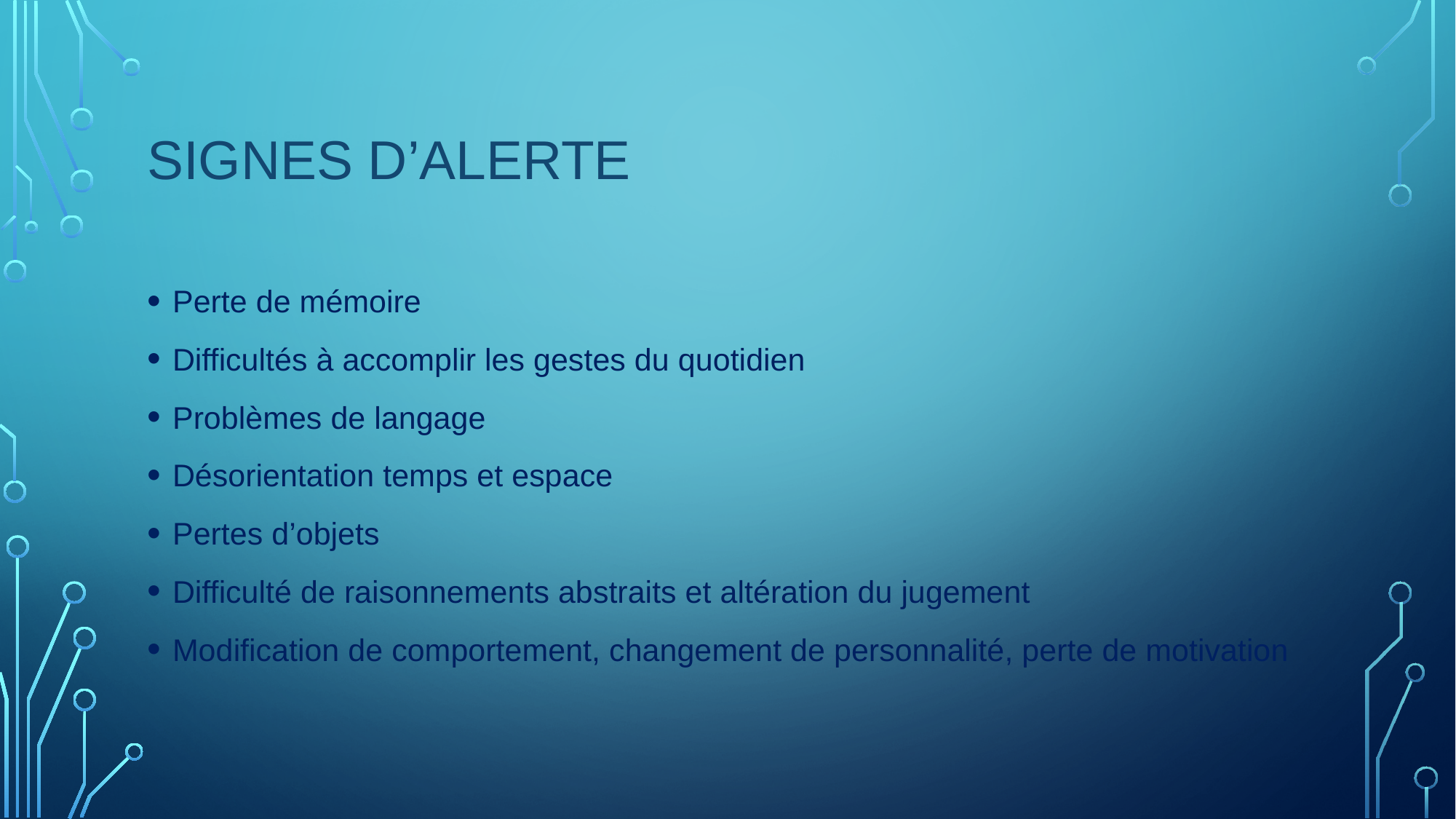

# Signes d’alerte
Perte de mémoire
Difficultés à accomplir les gestes du quotidien
Problèmes de langage
Désorientation temps et espace
Pertes d’objets
Difficulté de raisonnements abstraits et altération du jugement
Modification de comportement, changement de personnalité, perte de motivation